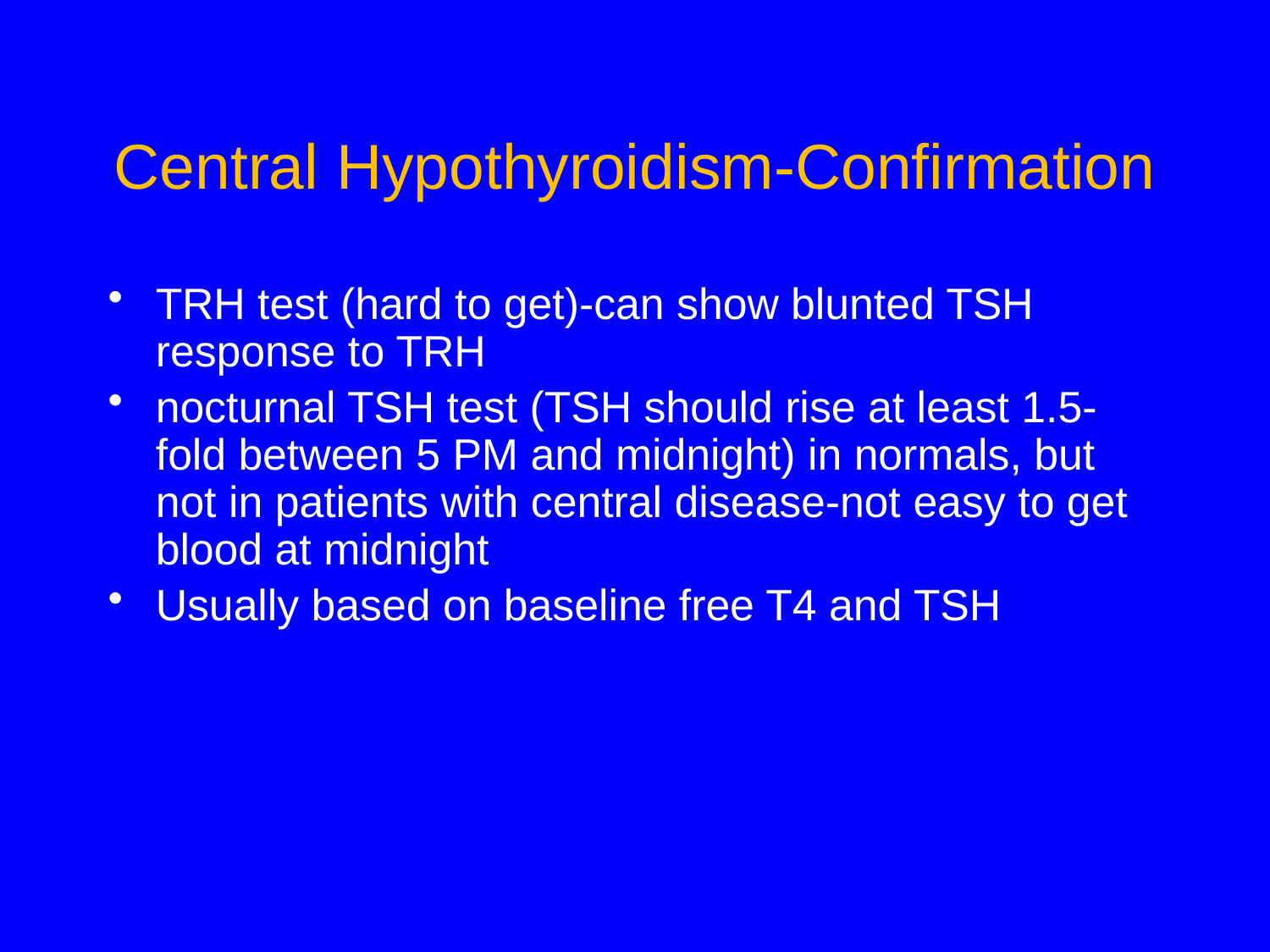

# Central Hypothyroidism-Confirmation
TRH test (hard to get)-can show blunted TSH response to TRH
nocturnal TSH test (TSH should rise at least 1.5-fold between 5 PM and midnight) in normals, but not in patients with central disease-not easy to get blood at midnight
Usually based on baseline free T4 and TSH